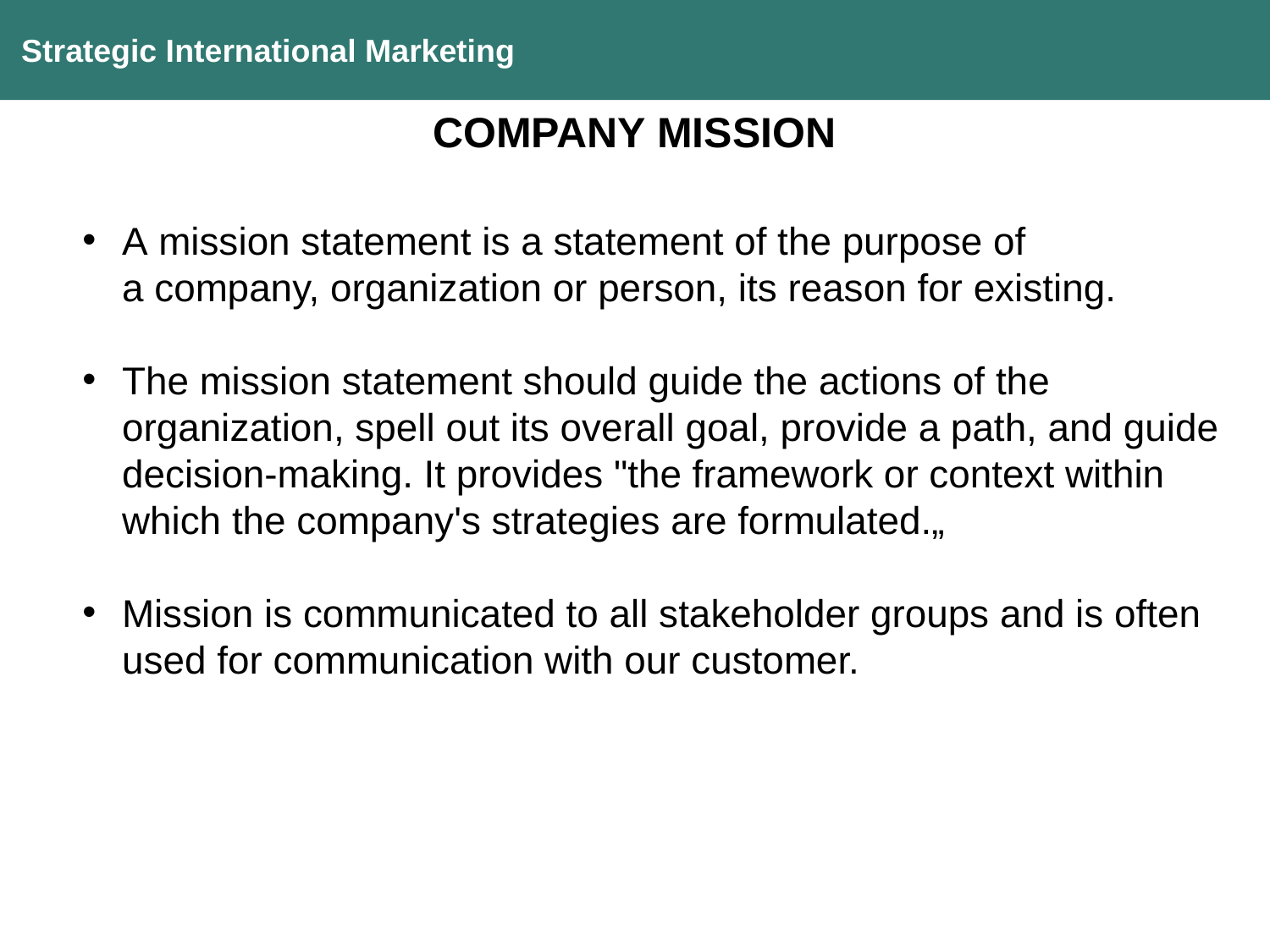

Strategic International Marketing
COMPANY MISSION
A mission statement is a statement of the purpose of a company, organization or person, its reason for existing.

The mission statement should guide the actions of the organization, spell out its overall goal, provide a path, and guide decision-making. It provides "the framework or context within which the company's strategies are formulated.„

Mission is communicated to all stakeholder groups and is often used for communication with our customer.